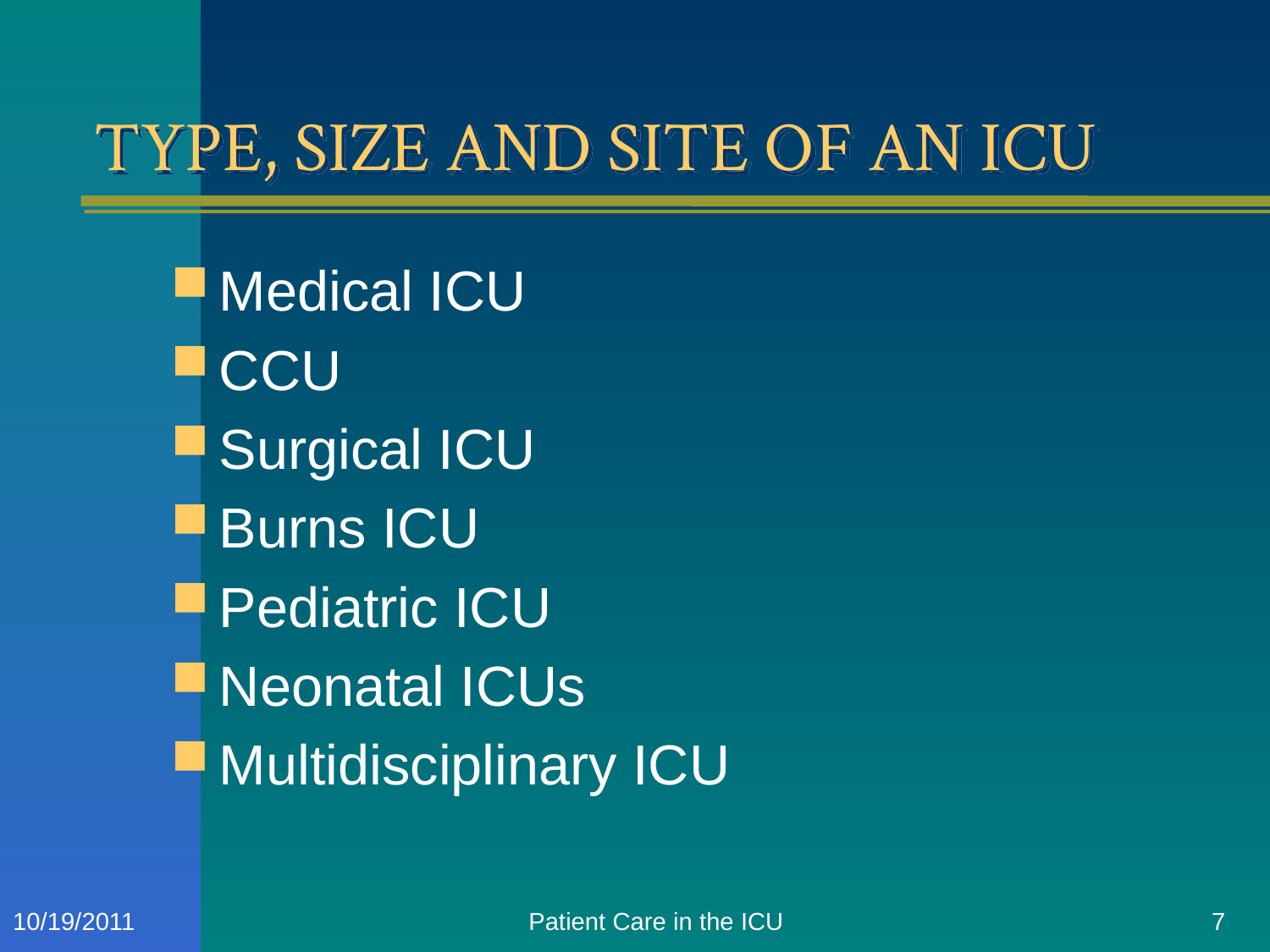

# TYPE, SIZE AND SITE OF AN ICU
Medical ICU
CCU
Surgical ICU
Burns ICU
Pediatric ICU
Neonatal ICUs
Multidisciplinary ICU
10/19/2011
Patient Care in the ICU
7